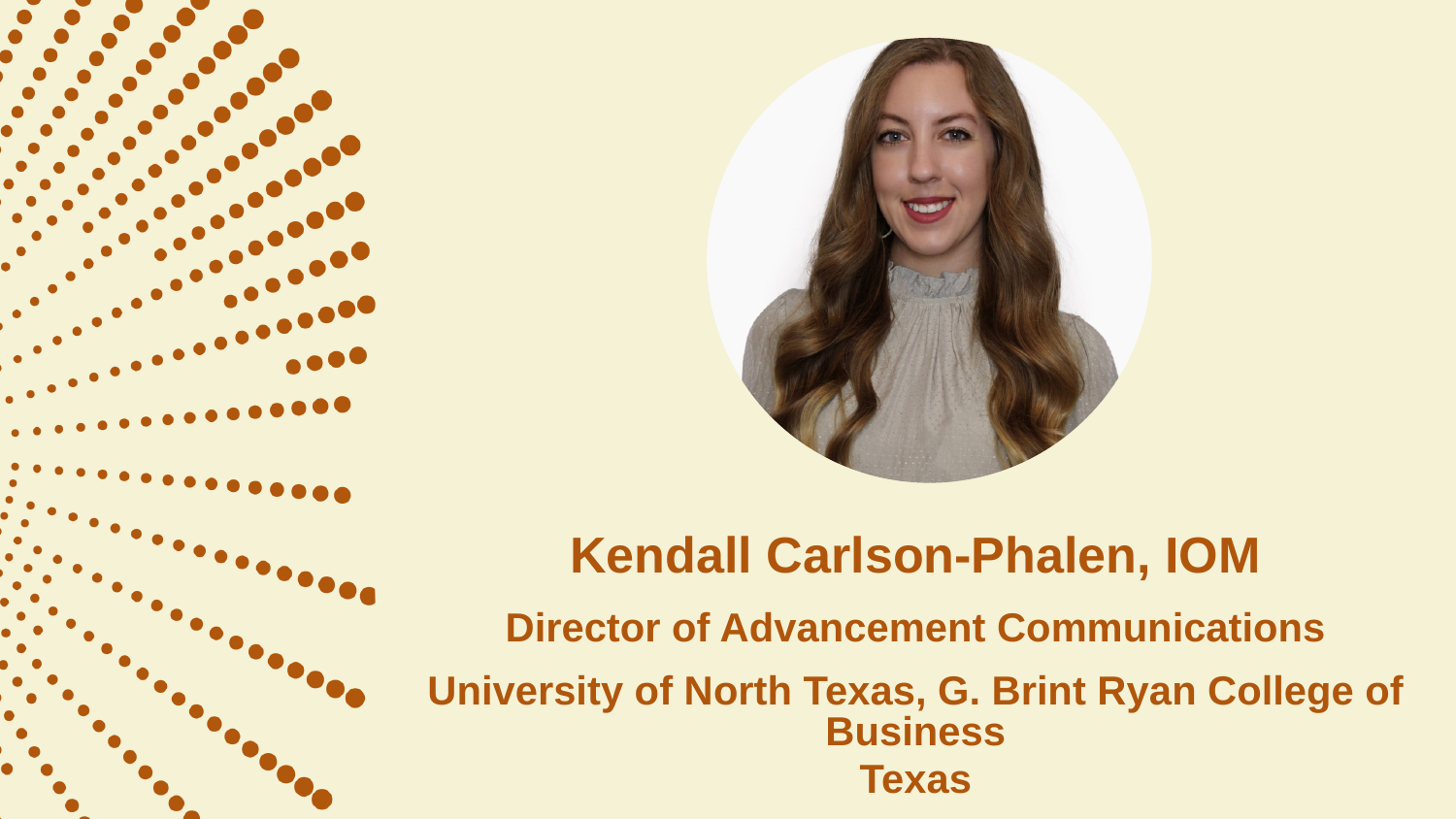

Kendall Carlson-Phalen, IOM
Director of Advancement Communications
University of North Texas, G. Brint Ryan College of Business
Texas